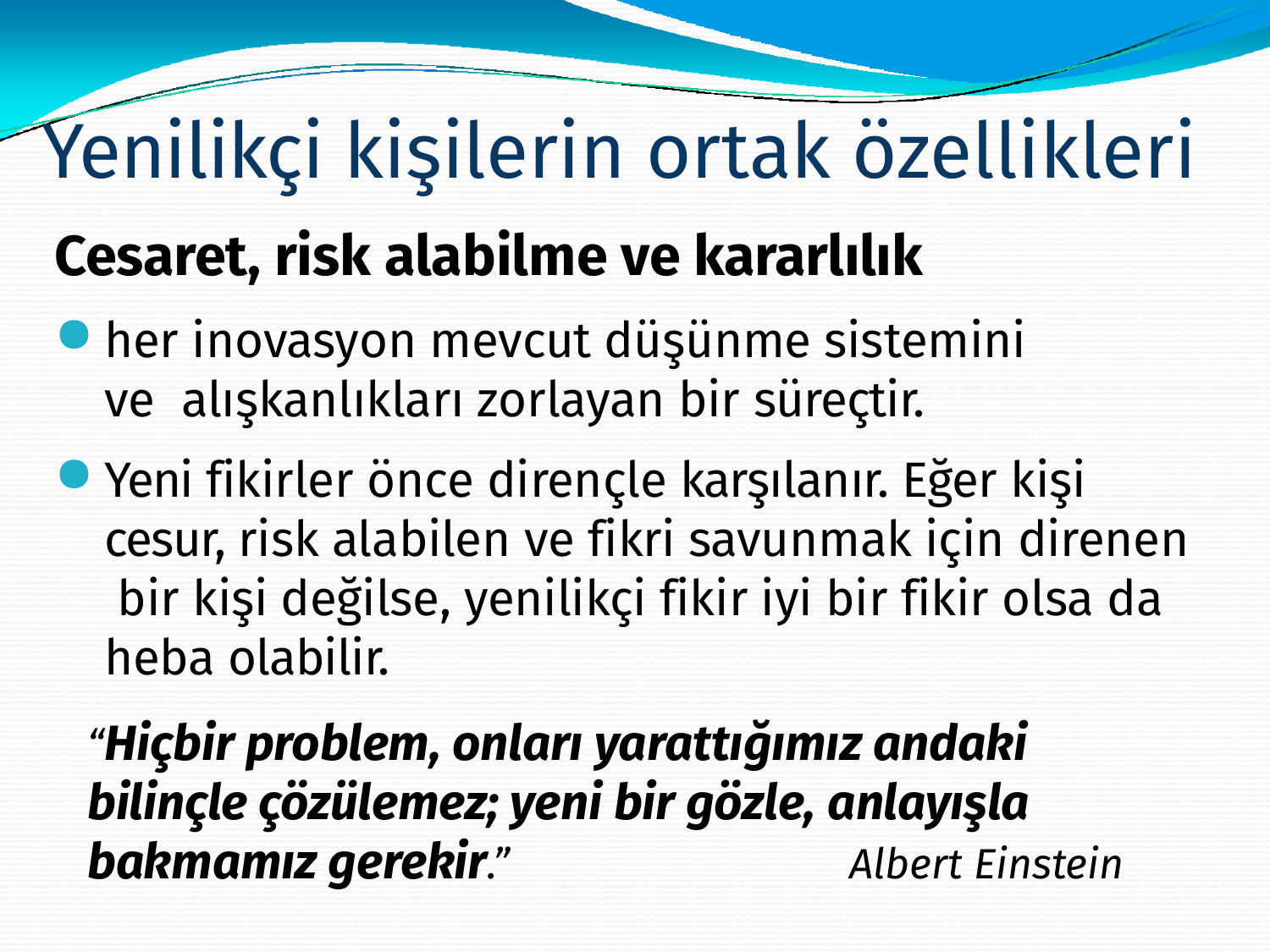

# Yenilikçi kişilerin ortak özellikleri
Cesaret, risk alabilme ve kararlılık
her inovasyon mevcut düşünme sistemini ve  alışkanlıkları zorlayan bir süreçtir.
Yeni fikirler önce dirençle karşılanır. Eğer kişi  cesur, risk alabilen ve fikri savunmak için direnen  bir kişi değilse, yenilikçi fikir iyi bir fikir olsa da  heba olabilir.
“Hiçbir problem, onları yarattığımız andaki  bilinçle çözülemez; yeni bir gözle, anlayışla
bakmamız gerekir.”
Albert Einstein